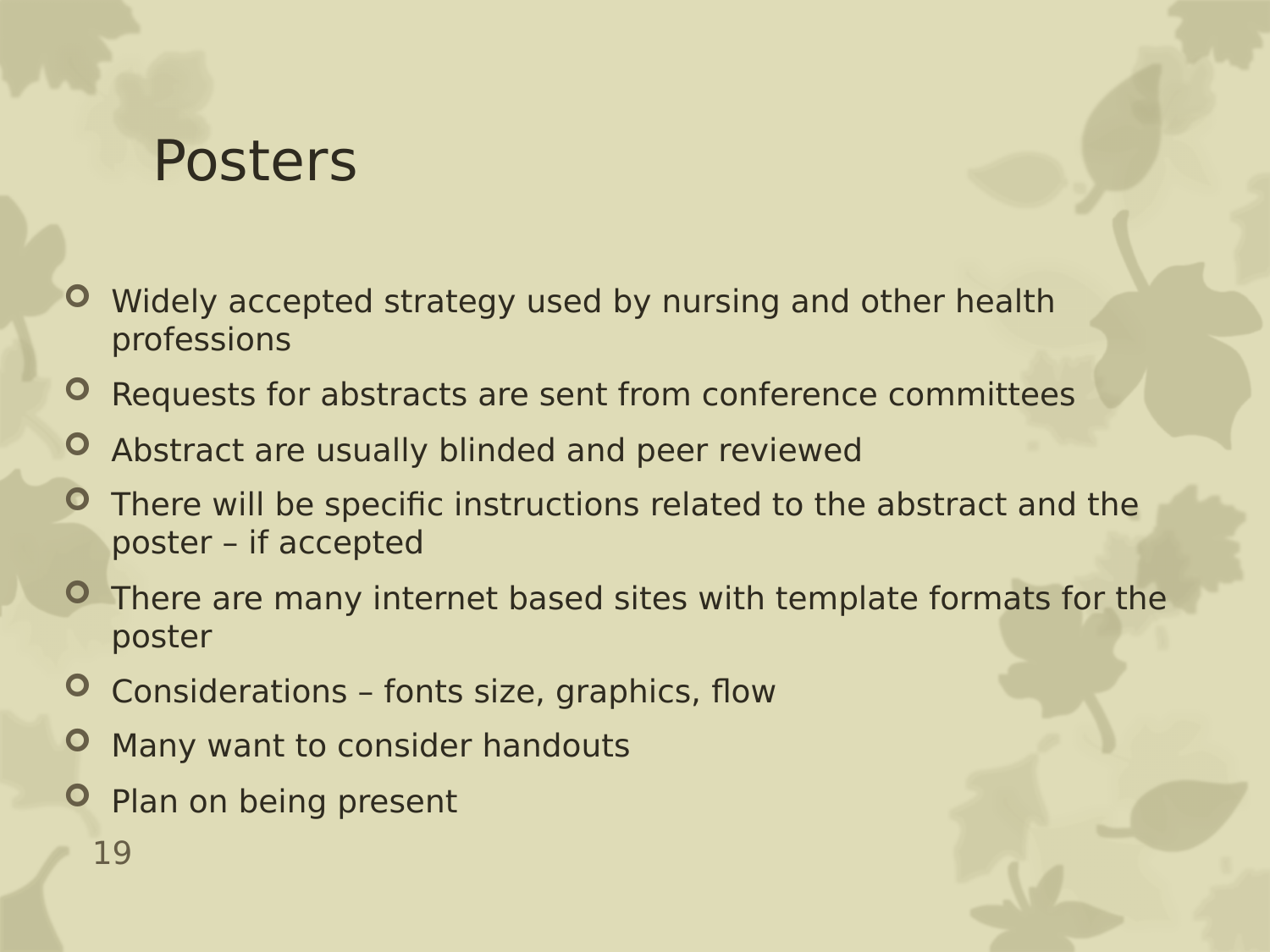

# Posters
Widely accepted strategy used by nursing and other health professions
Requests for abstracts are sent from conference committees
Abstract are usually blinded and peer reviewed
There will be specific instructions related to the abstract and the poster – if accepted
There are many internet based sites with template formats for the poster
Considerations – fonts size, graphics, flow
Many want to consider handouts
Plan on being present
19